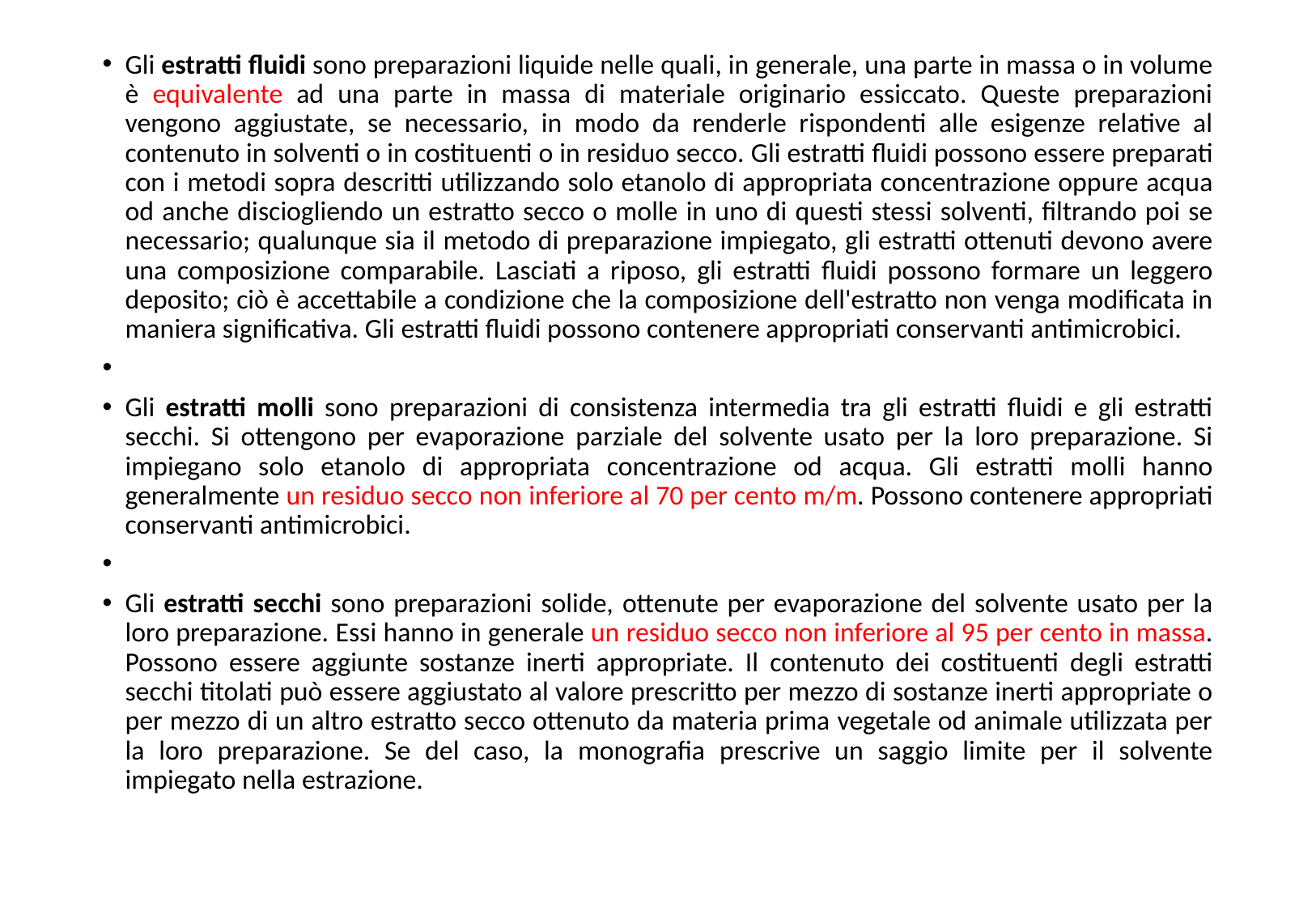

Gli estratti fluidi sono preparazioni liquide nelle quali, in generale, una parte in massa o in volume è equivalente ad una parte in massa di materiale originario essiccato. Queste preparazioni vengono aggiustate, se necessario, in modo da renderle rispondenti alle esigenze relative al contenuto in solventi o in costituenti o in residuo secco. Gli estratti fluidi possono essere preparati con i metodi sopra descritti utilizzando solo etanolo di appropriata concentrazione oppure acqua od anche disciogliendo un estratto secco o molle in uno di questi stessi solventi, filtrando poi se necessario; qualunque sia il metodo di preparazione impiegato, gli estratti ottenuti devono avere una composizione comparabile. Lasciati a riposo, gli estratti fluidi possono formare un leggero deposito; ciò è accettabile a condizione che la composizione dell'estratto non venga modificata in maniera significativa. Gli estratti fluidi possono contenere appropriati conservanti antimicrobici.

Gli estratti molli sono preparazioni di consistenza intermedia tra gli estratti fluidi e gli estratti secchi. Si ottengono per evaporazione parziale del solvente usato per la loro preparazione. Si impiegano solo etanolo di appropriata concentrazione od acqua. Gli estratti molli hanno generalmente un residuo secco non inferiore al 70 per cento m/m. Possono contenere appropriati conservanti antimicrobici.

Gli estratti secchi sono preparazioni solide, ottenute per evaporazione del solvente usato per la loro preparazione. Essi hanno in generale un residuo secco non inferiore al 95 per cento in massa. Possono essere aggiunte sostanze inerti appropriate. Il contenuto dei costituenti degli estratti secchi titolati può essere aggiustato al valore prescritto per mezzo di sostanze inerti appropriate o per mezzo di un altro estratto secco ottenuto da materia prima vegetale od animale utilizzata per la loro preparazione. Se del caso, la monografia prescrive un saggio limite per il solvente impiegato nella estrazione.